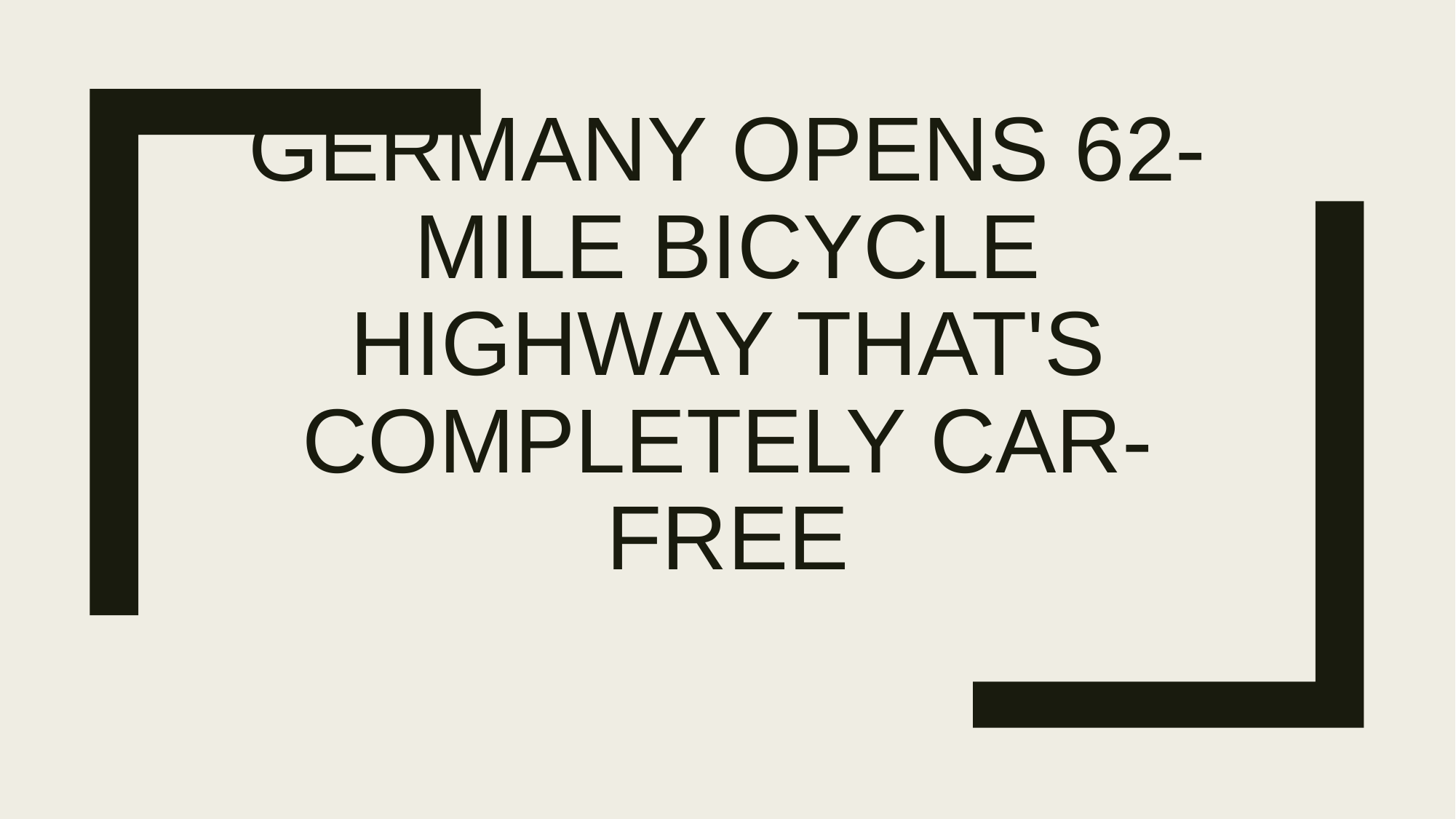

# Germany Opens 62-Mile Bicycle Highway That's Completely Car-Free